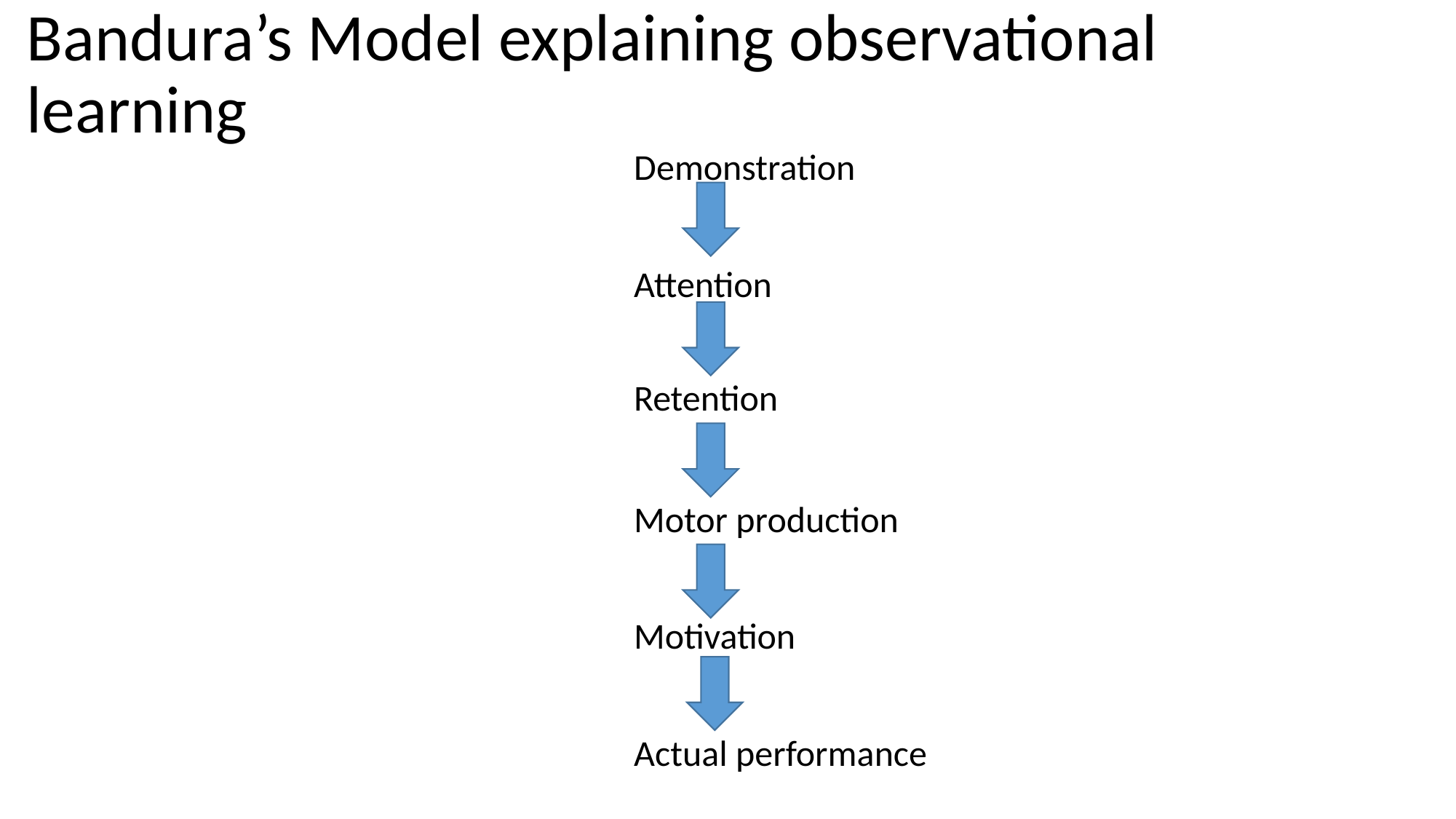

# Bandura’s Model explaining observational learning
Demonstration

Attention

Retention

Motor production

Motivation

Actual performance